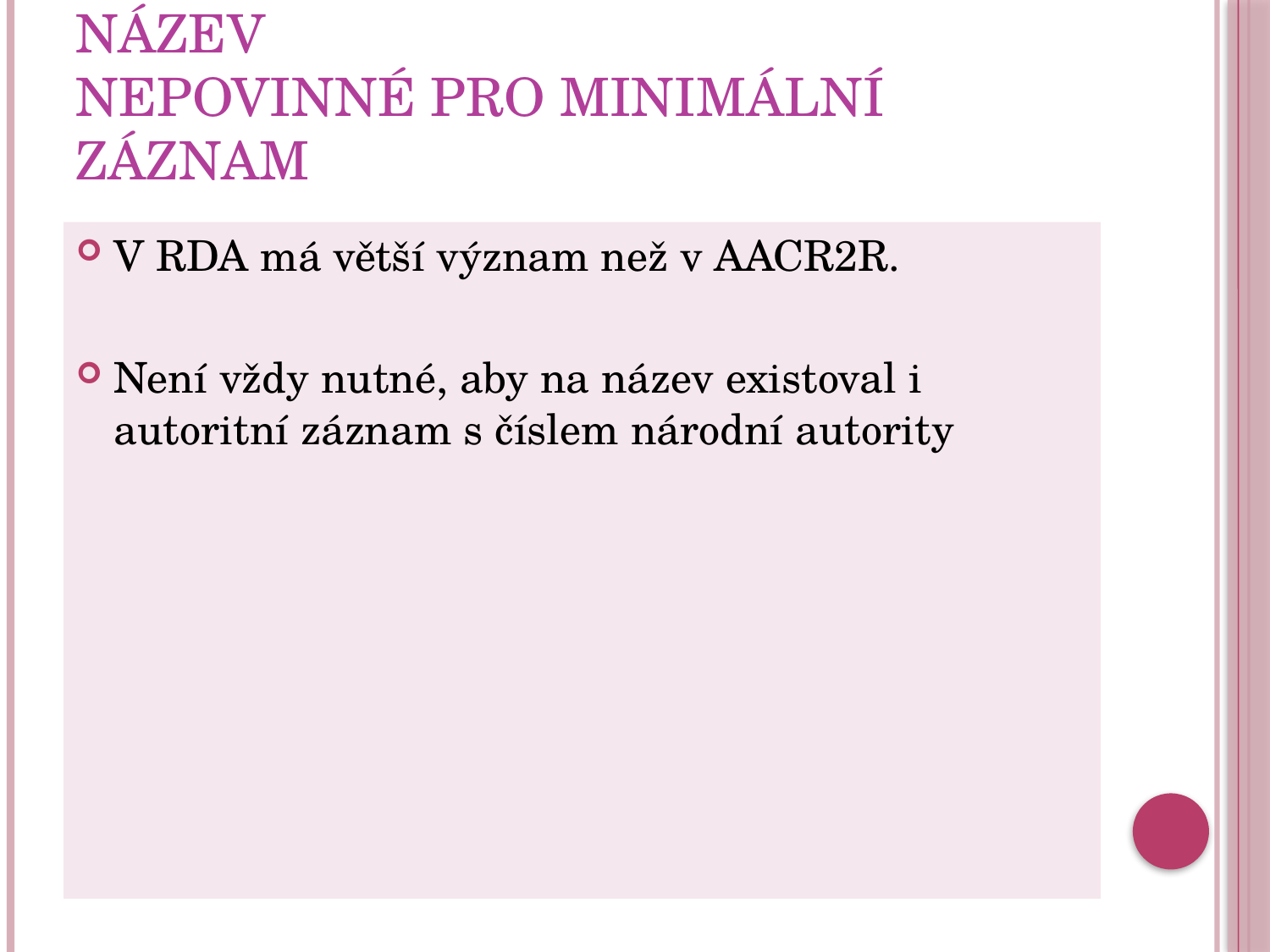

# Preferovaný (unifikovaný) název nepovinné pro minimální záznam
V RDA má větší význam než v AACR2R.

Není vždy nutné, aby na název existoval i autoritní záznam s číslem národní autority